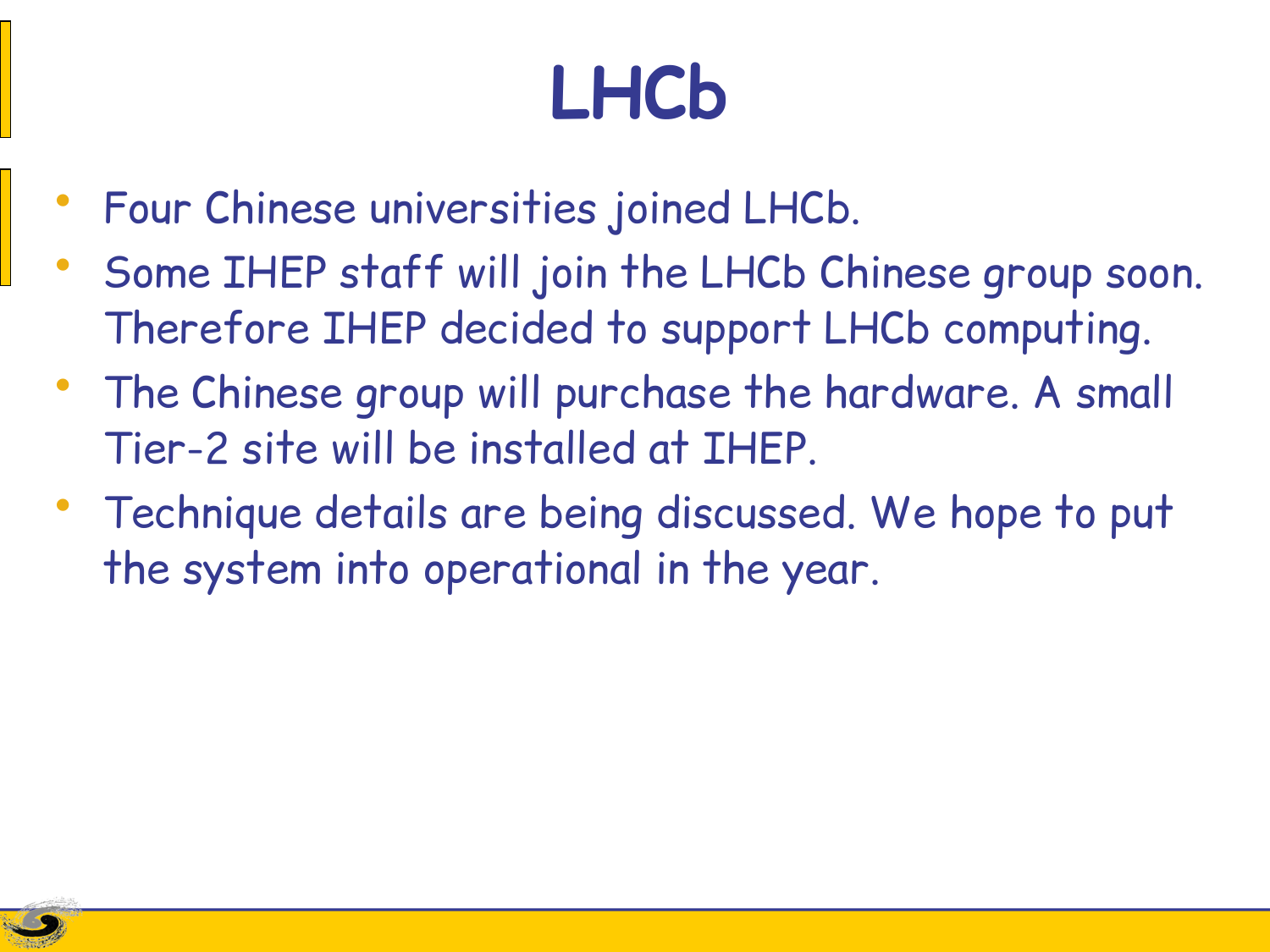

# LHCb
Four Chinese universities joined LHCb.
Some IHEP staff will join the LHCb Chinese group soon. Therefore IHEP decided to support LHCb computing.
The Chinese group will purchase the hardware. A small Tier-2 site will be installed at IHEP.
Technique details are being discussed. We hope to put the system into operational in the year.